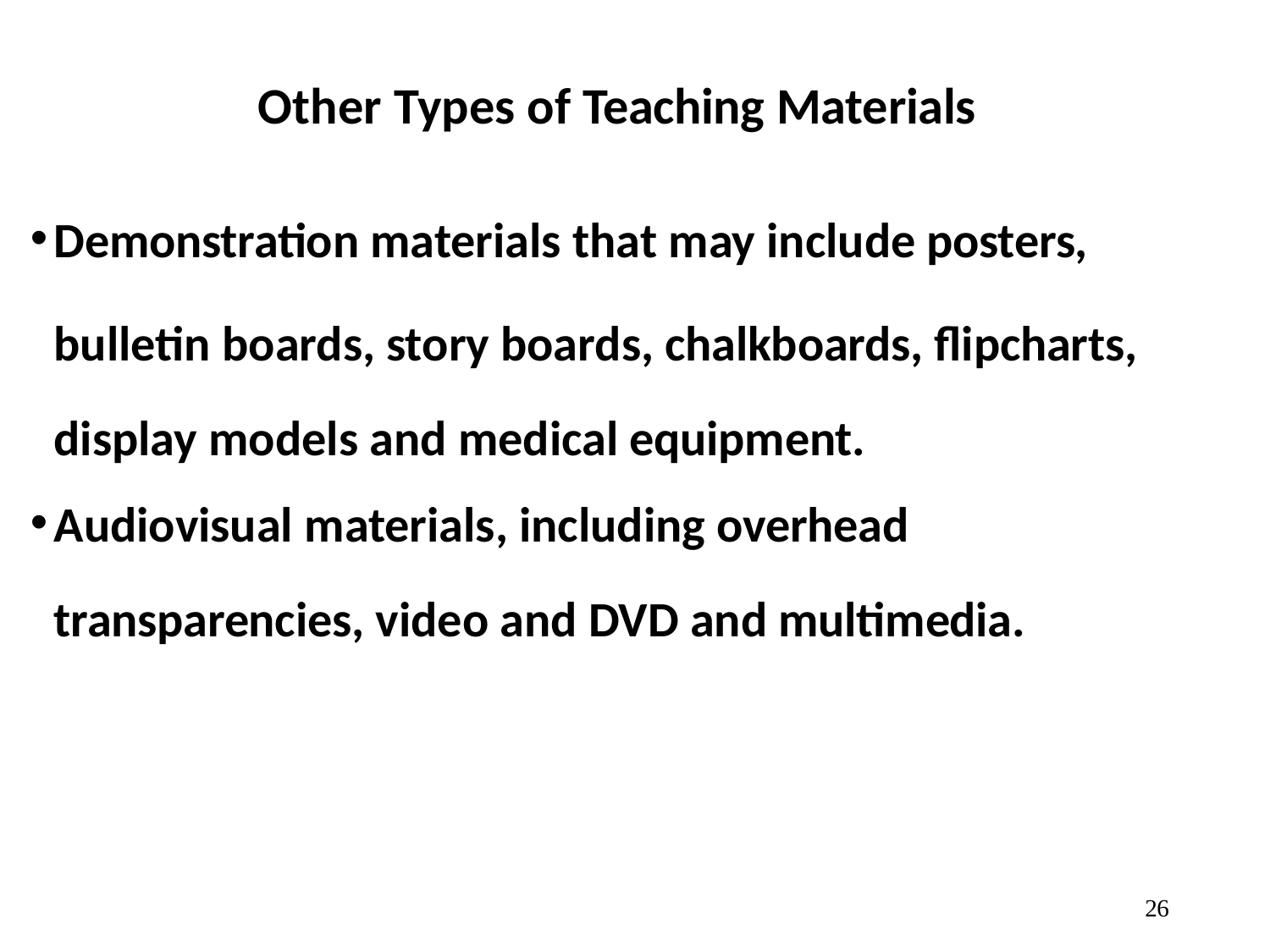

# Other Types of Teaching Materials
Demonstration materials that may include posters,
bulletin boards, story boards, chalkboards, flipcharts, display models and medical equipment.
Audiovisual materials, including overhead
transparencies, video and DVD and multimedia.
26